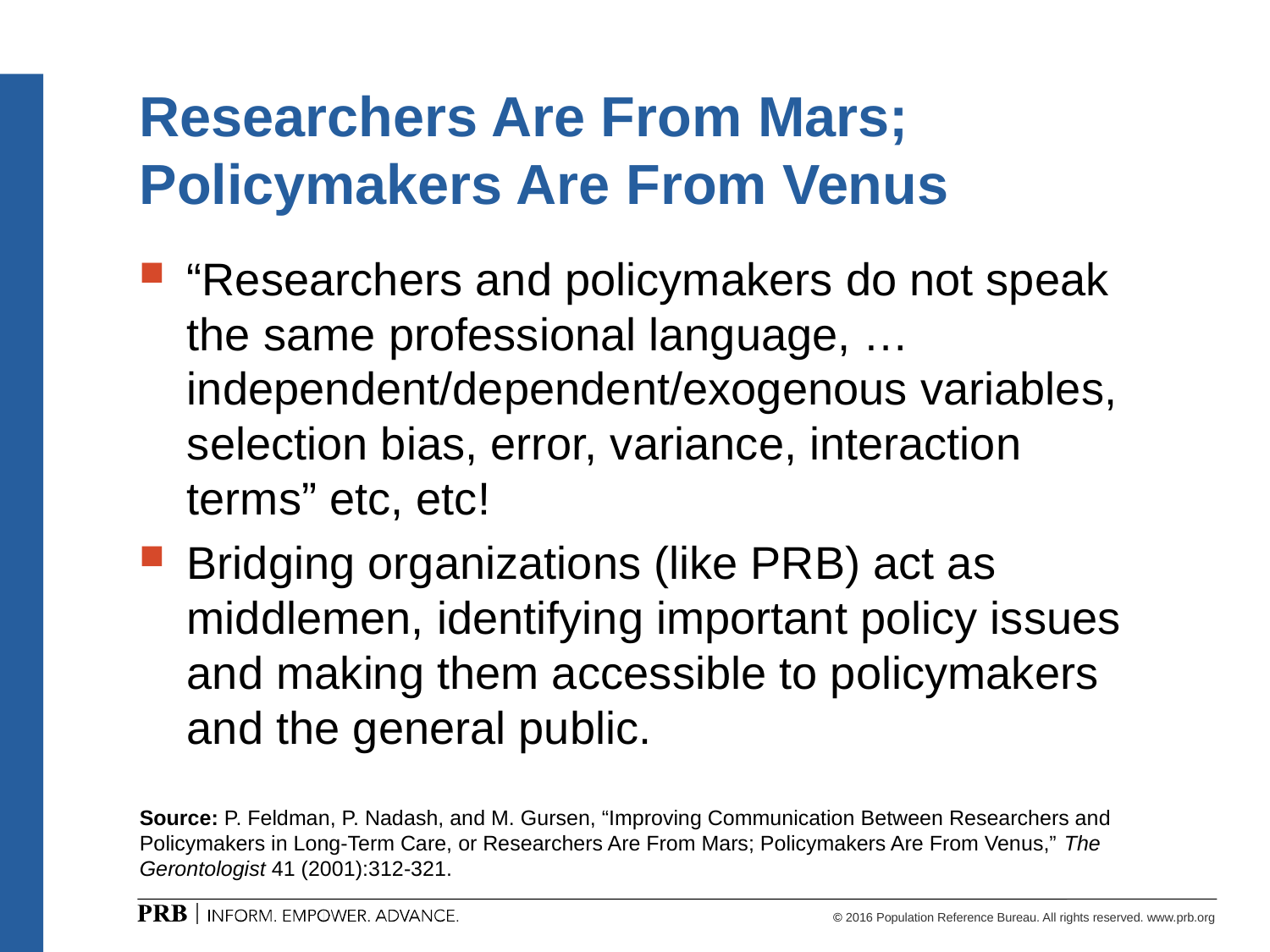

# Researchers Are From Mars; Policymakers Are From Venus
“Researchers and policymakers do not speak the same professional language, …independent/dependent/exogenous variables, selection bias, error, variance, interaction terms” etc, etc!
Bridging organizations (like PRB) act as middlemen, identifying important policy issues and making them accessible to policymakers and the general public.
Source: P. Feldman, P. Nadash, and M. Gursen, “Improving Communication Between Researchers and Policymakers in Long-Term Care, or Researchers Are From Mars; Policymakers Are From Venus,” The Gerontologist 41 (2001):312-321.